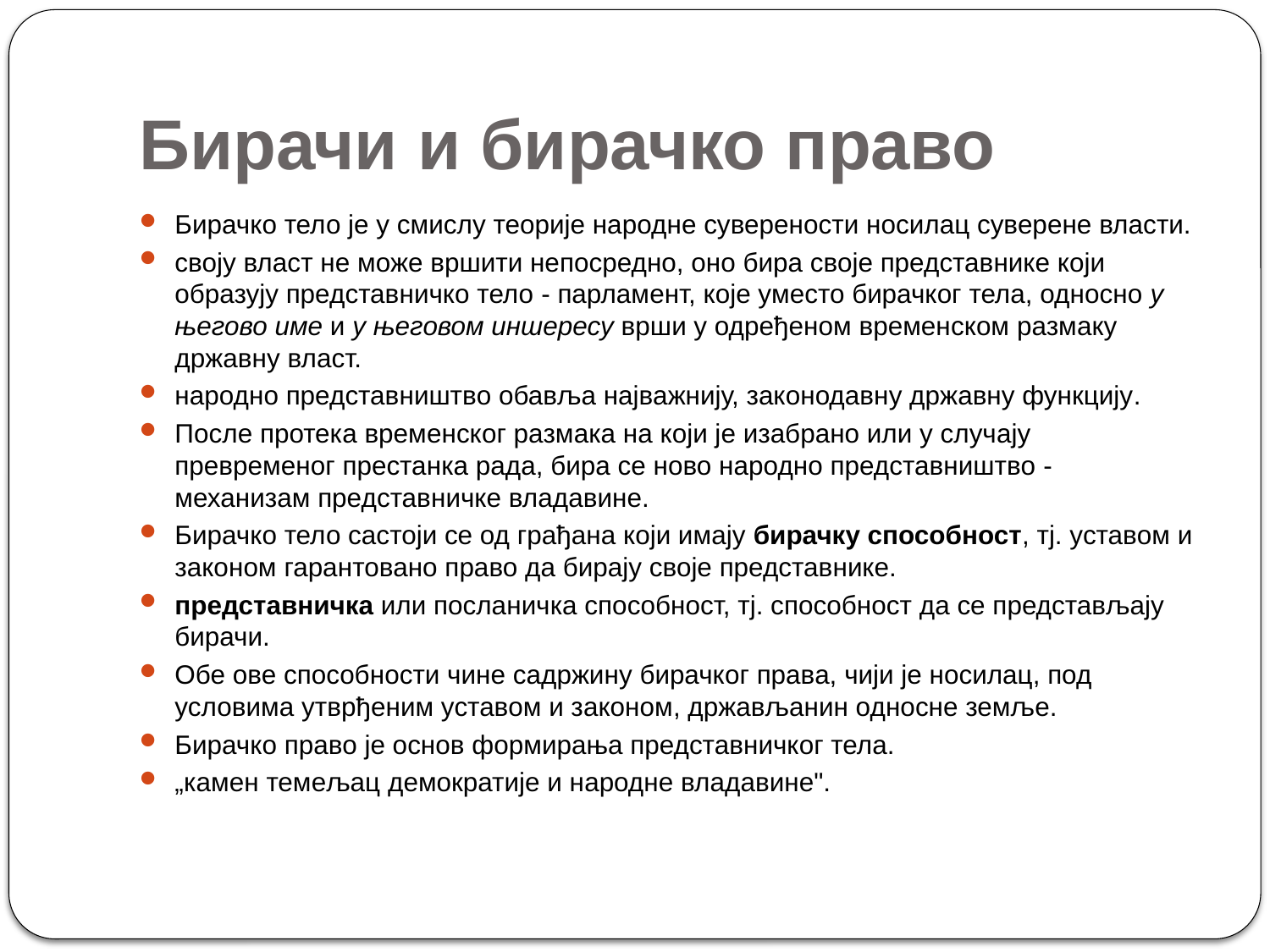

# Бирачи и бирачко право
Бирачко тело је у смислу теорије народне суверености носилац суверене власти.
своју власт не може вршити непосредно, оно бира своје представнике који образују представничко тело - парламент, које уместо бирачког тела, односно у његово име и у његовом иншересу врши у одређеном временском размаку државну власт.
народно представништво обавља најважнију, законодавну државну функцију.
После протека временског размака на који је изабрано или у случају превременог престанка рада, бира се ново народно представништво - механизам представничке владавине.
Бирачко тело састоји се од грађана који имају бирачку способност, тј. уставом и законом гарантовано право да бирају своје представнике.
представничка или посланичка способност, тј. способност да се представљају бирачи.
Обе ове способности чине садржину бирачког права, чији је носилац, под условима утврђеним уставом и законом, држављанин односне земље.
Бирачко право је основ формирања представничког тела.
„камен темељац демократије и народне владавине".